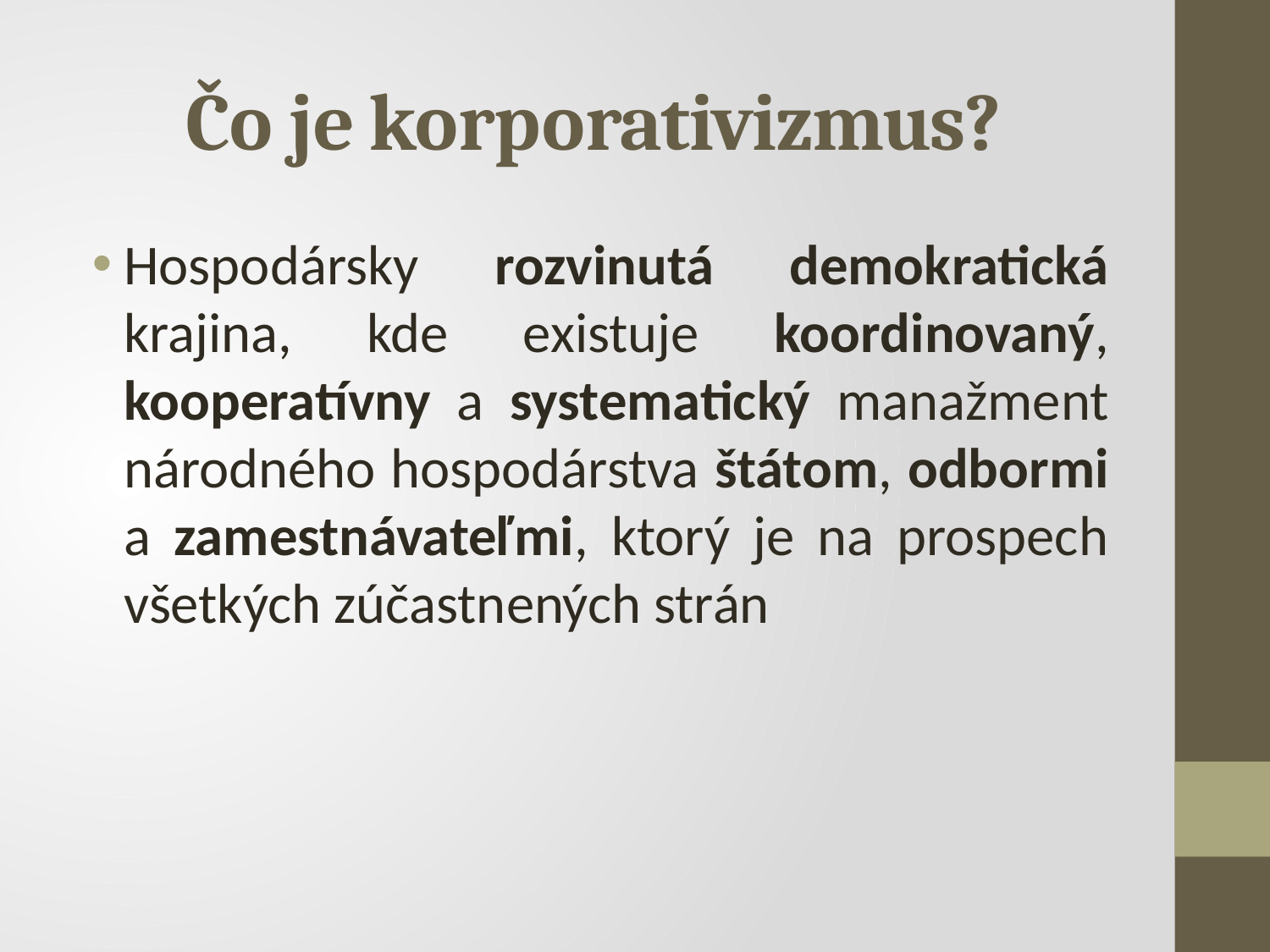

# Čo je korporativizmus?
Hospodársky rozvinutá demokratická krajina, kde existuje koordinovaný, kooperatívny a systematický manažment národného hospodárstva štátom, odbormi a zamestnávateľmi, ktorý je na prospech všetkých zúčastnených strán